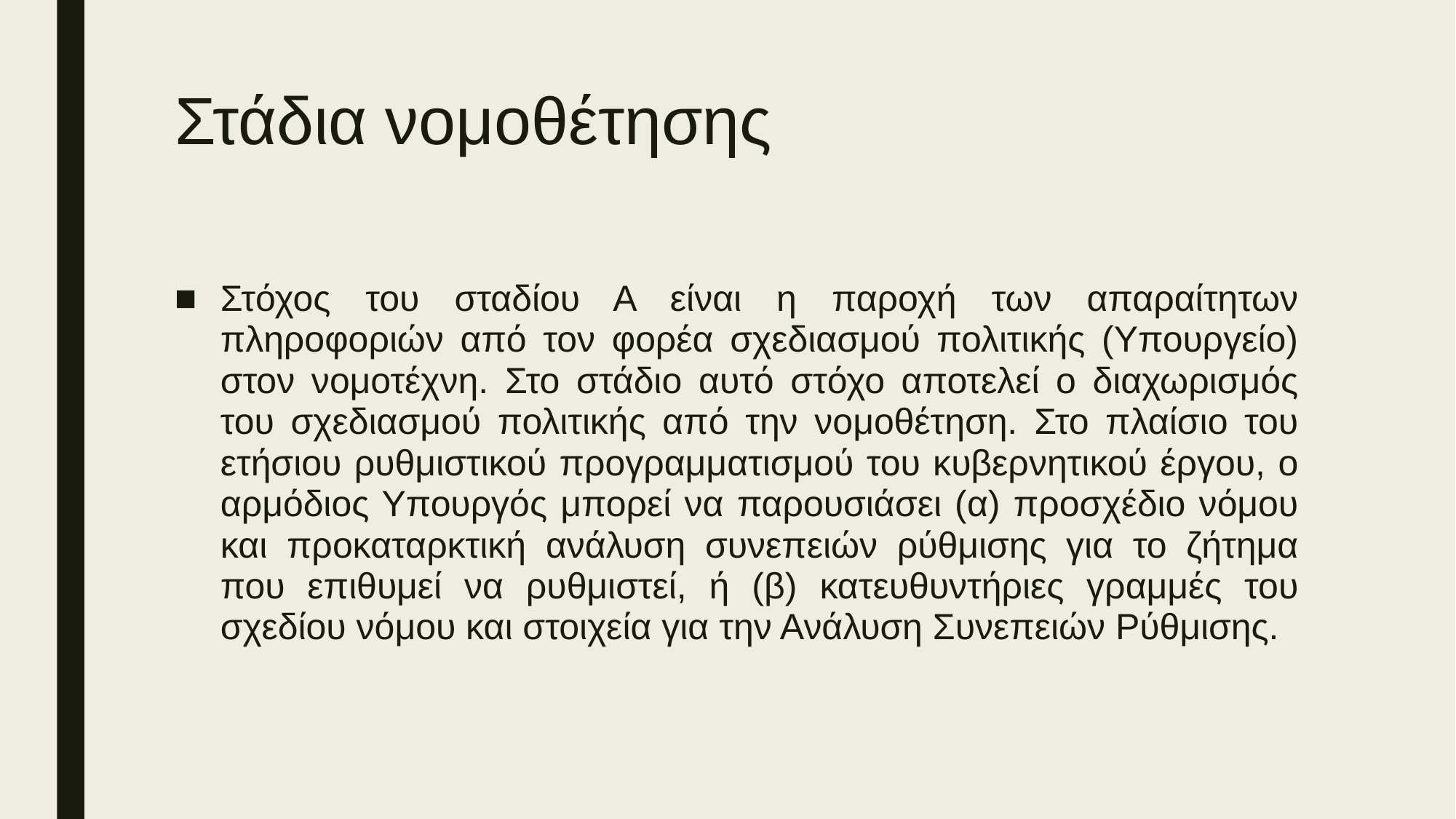

# Στάδια νομοθέτησης
Στόχος του σταδίου Α είναι η παροχή των απαραίτητων πληροφοριών από τον φορέα σχεδιασμού πολιτικής (Υπουργείο) στον νομοτέχνη. Στο στάδιο αυτό στόχο αποτελεί ο διαχωρισμός του σχεδιασμού πολιτικής από την νομοθέτηση. Στο πλαίσιο του ετήσιου ρυθμιστικού προγραμματισμού του κυβερνητικού έργου, ο αρμόδιος Υπουργός μπορεί να παρουσιάσει (α) προσχέδιο νόμου και προκαταρκτική ανάλυση συνεπειών ρύθμισης για το ζήτημα που επιθυμεί να ρυθμιστεί, ή (β) κατευθυντήριες γραμμές του σχεδίου νόμου και στοιχεία για την Ανάλυση Συνεπειών Ρύθμισης.